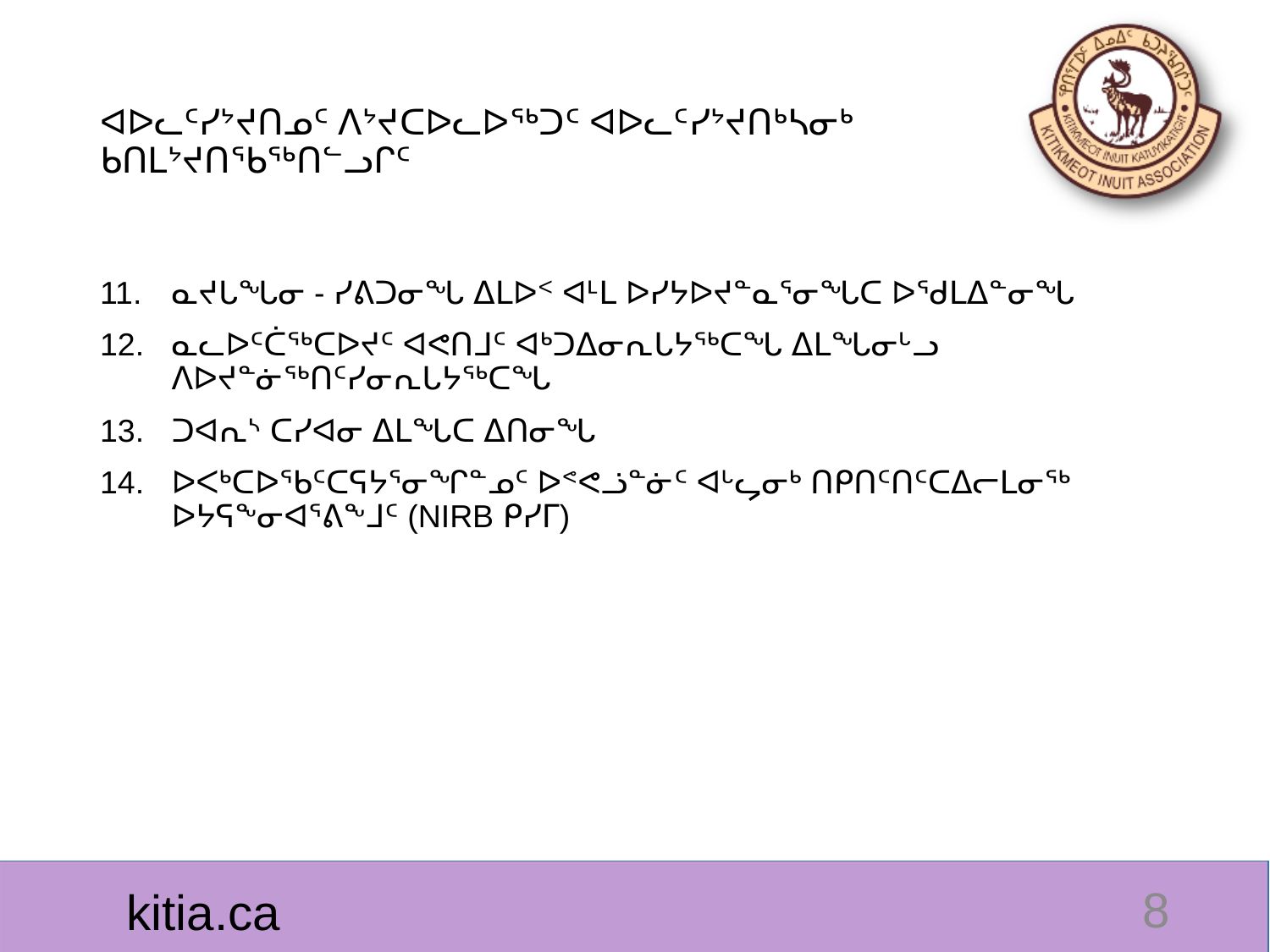

# ᐊᐅᓚᑦᓯᔾᔪᑎᓄᑦ ᐱᔾᔪᑕᐅᓚᐅᖅᑐᑦ ᐊᐅᓚᑦᓯᔾᔪᑎᒃᓴᓂᒃ ᑲᑎᒪᔾᔪᑎᖃᖅᑎᓪᓗᒋᑦ

ᓇᔪᒐᖓᓂ - ᓯᕕᑐᓂᖓ ᐃᒪᐅᑉ ᐊᒻᒪ ᐅᓯᔭᐅᔪᓐᓇᕐᓂᖓᑕ ᐅᖁᒪᐃᓐᓂᖓ
ᓇᓚᐅᑦᑖᖅᑕᐅᔪᑦ ᐊᕙᑎᒧᑦ ᐊᒃᑐᐃᓂᕆᒐᔭᖅᑕᖓ ᐃᒪᖓᓂᒡᓗ ᐱᐅᔪᓐᓃᖅᑎᑦᓯᓂᕆᒐᔭᖅᑕᖓ
ᑐᐊᕆᔅ ᑕᓯᐊᓂ ᐃᒪᖓᑕ ᐃᑎᓂᖓ
ᐅᐸᒃᑕᐅᖃᑦᑕᕋᔭᕐᓂᖏᓐᓄᑦ ᐅᕝᕙᓘᓐᓃᑦ ᐊᒡᖤᓂᒃ ᑎᑭᑎᑦᑎᑦᑕᐃᓕᒪᓂᖅ ᐅᔭᕋᖕᓂᐊᕐᕕᖕᒧᑦ (NIRB ᑭᓯᒥ)
8